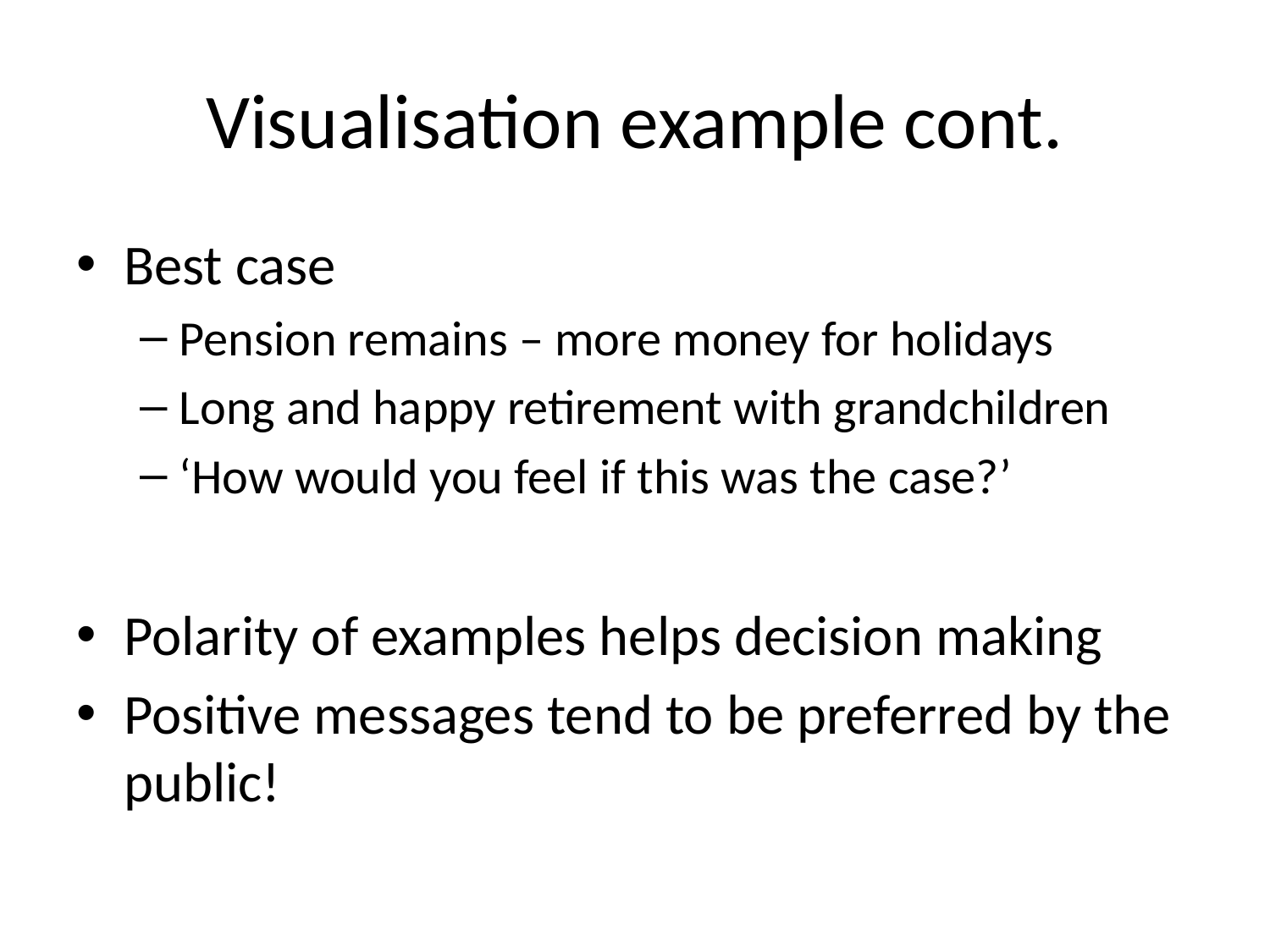

# Visualisation example cont.
Best case
Pension remains – more money for holidays
Long and happy retirement with grandchildren
‘How would you feel if this was the case?’

Polarity of examples helps decision making
Positive messages tend to be preferred by the public!